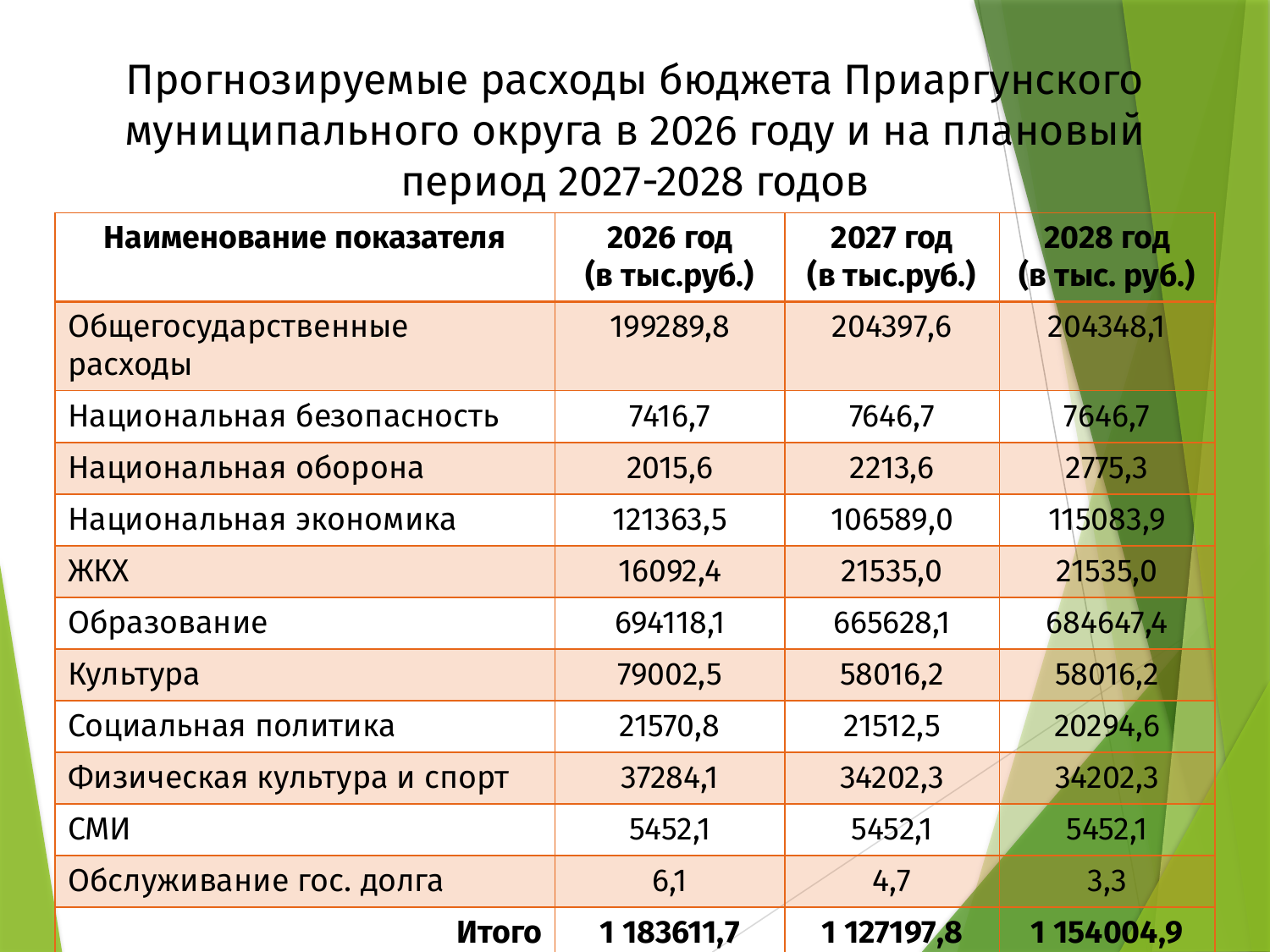

Прогнозируемые расходы бюджета Приаргунского муниципального округа в 2026 году и на плановый период 2027-2028 годов
| Наименование показателя | 2026 год (в тыс.руб.) | 2027 год (в тыс.руб.) | 2028 год (в тыс. руб.) |
| --- | --- | --- | --- |
| Общегосударственные расходы | 199289,8 | 204397,6 | 204348,1 |
| Национальная безопасность | 7416,7 | 7646,7 | 7646,7 |
| Национальная оборона | 2015,6 | 2213,6 | 2775,3 |
| Национальная экономика | 121363,5 | 106589,0 | 115083,9 |
| ЖКХ | 16092,4 | 21535,0 | 21535,0 |
| Образование | 694118,1 | 665628,1 | 684647,4 |
| Культура | 79002,5 | 58016,2 | 58016,2 |
| Социальная политика | 21570,8 | 21512,5 | 20294,6 |
| Физическая культура и спорт | 37284,1 | 34202,3 | 34202,3 |
| СМИ | 5452,1 | 5452,1 | 5452,1 |
| Обслуживание гос. долга | 6,1 | 4,7 | 3,3 |
| Итого | 1 183611,7 | 1 127197,8 | 1 154004,9 |